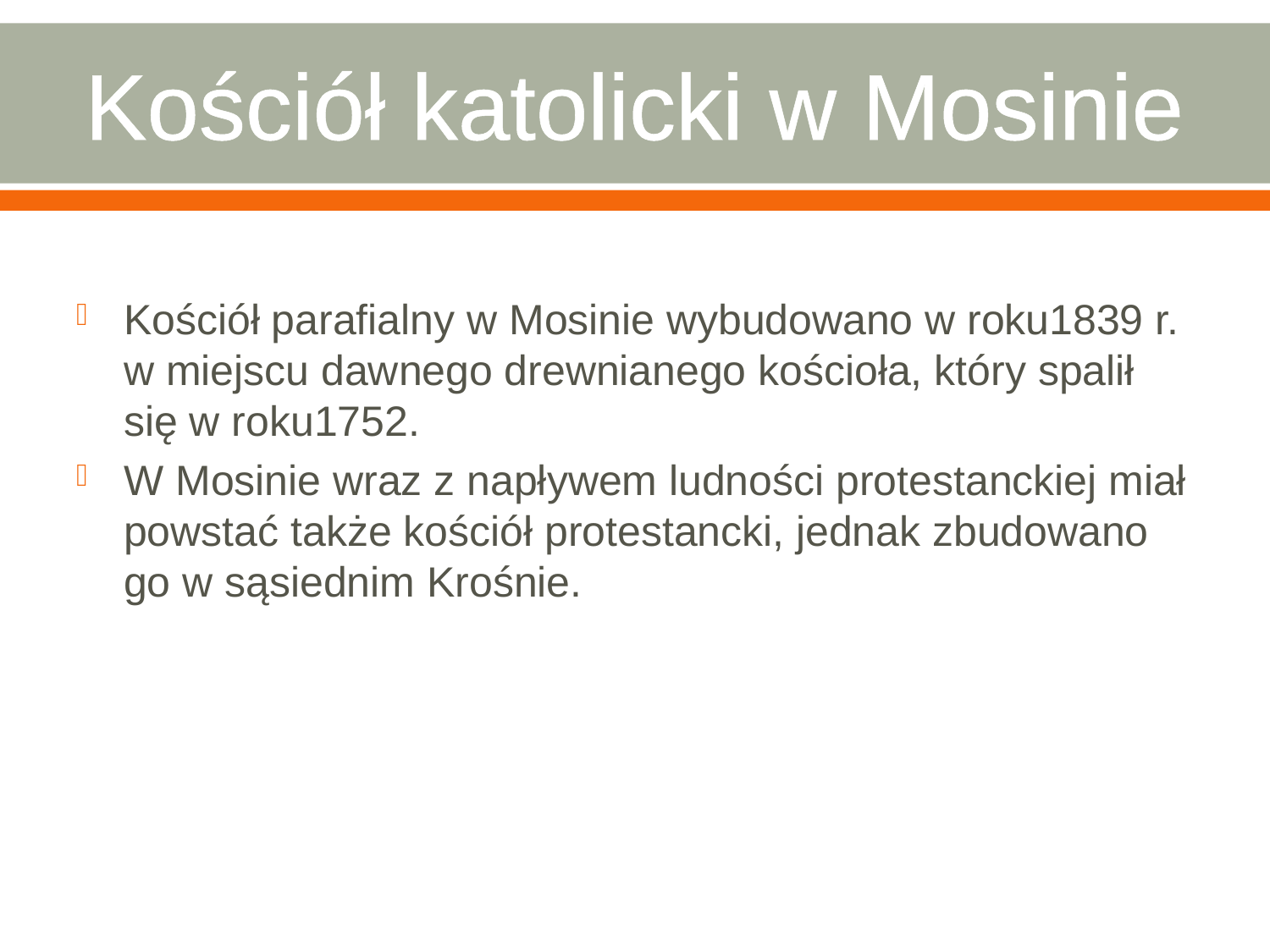

# Kościół katolicki w Mosinie
Kościół parafialny w Mosinie wybudowano w roku1839 r. w miejscu dawnego drewnianego kościoła, który spalił się w roku1752.
W Mosinie wraz z napływem ludności protestanckiej miał powstać także kościół protestancki, jednak zbudowano go w sąsiednim Krośnie.